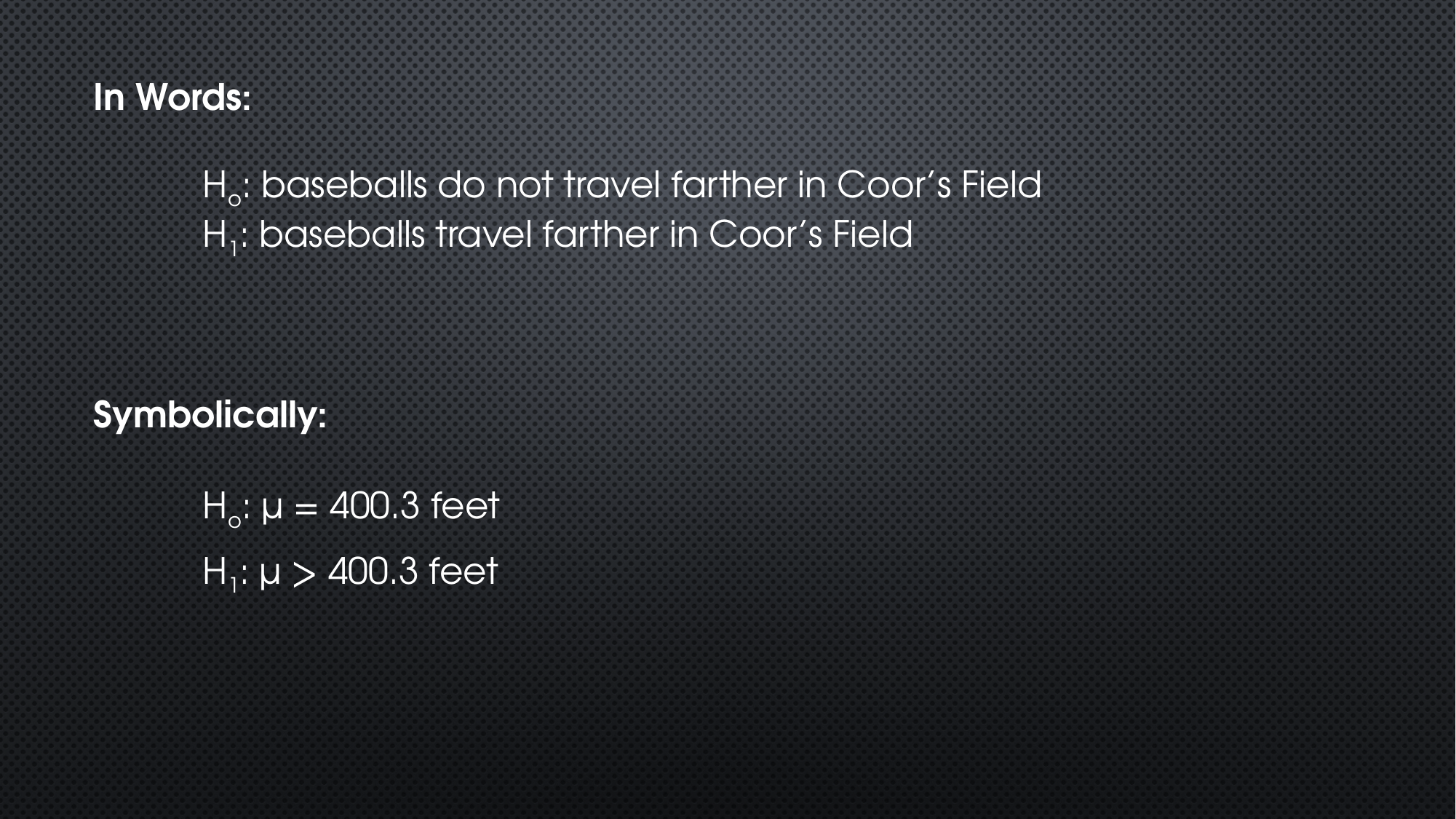

In Words:

	Ho: baseballs do not travel farther in Coor’s Field
	H1: baseballs travel farther in Coor’s Field

Symbolically:

	Ho: µ = 400.3 feet
	H1: µ > 400.3 feet